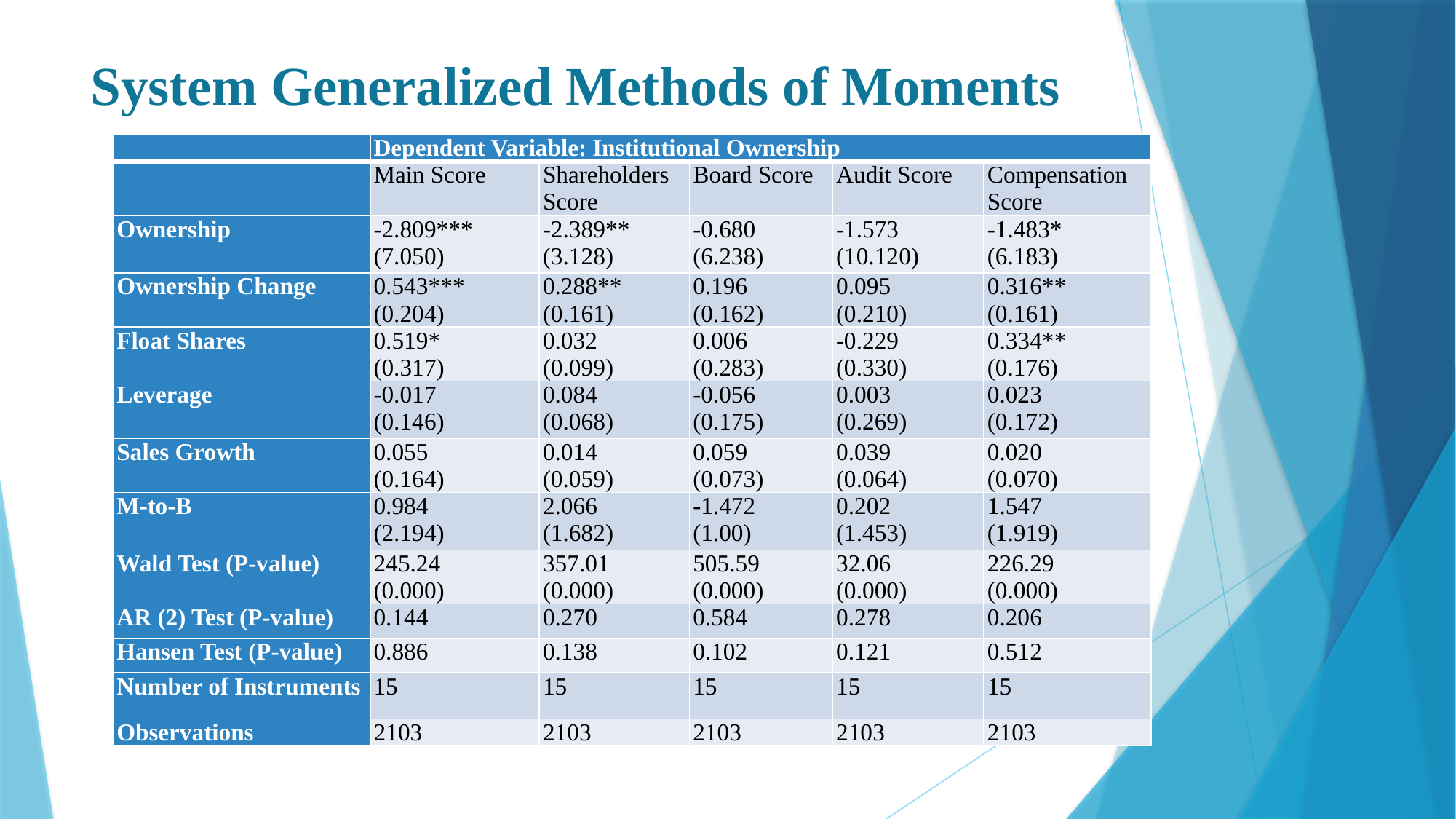

# System Generalized Methods of Moments
|  | Dependent Variable: Institutional Ownership |  |  |  |  |
| --- | --- | --- | --- | --- | --- |
|  | Main Score | Shareholders Score | Board Score | Audit Score | Compensation Score |
| Ownership | -2.809\*\*\* (7.050) | -2.389\*\* (3.128) | -0.680 (6.238) | -1.573 (10.120) | -1.483\* (6.183) |
| Ownership Change | 0.543\*\*\* (0.204) | 0.288\*\* (0.161) | 0.196 (0.162) | 0.095 (0.210) | 0.316\*\* (0.161) |
| Float Shares | 0.519\* (0.317) | 0.032 (0.099) | 0.006 (0.283) | -0.229 (0.330) | 0.334\*\* (0.176) |
| Leverage | -0.017 (0.146) | 0.084 (0.068) | -0.056 (0.175) | 0.003 (0.269) | 0.023 (0.172) |
| Sales Growth | 0.055 (0.164) | 0.014 (0.059) | 0.059 (0.073) | 0.039 (0.064) | 0.020 (0.070) |
| M-to-B | 0.984 (2.194) | 2.066 (1.682) | -1.472 (1.00) | 0.202 (1.453) | 1.547 (1.919) |
| Wald Test (P-value) | 245.24 (0.000) | 357.01 (0.000) | 505.59 (0.000) | 32.06 (0.000) | 226.29 (0.000) |
| AR (2) Test (P-value) | 0.144 | 0.270 | 0.584 | 0.278 | 0.206 |
| Hansen Test (P-value) | 0.886 | 0.138 | 0.102 | 0.121 | 0.512 |
| Number of Instruments | 15 | 15 | 15 | 15 | 15 |
| Observations | 2103 | 2103 | 2103 | 2103 | 2103 |